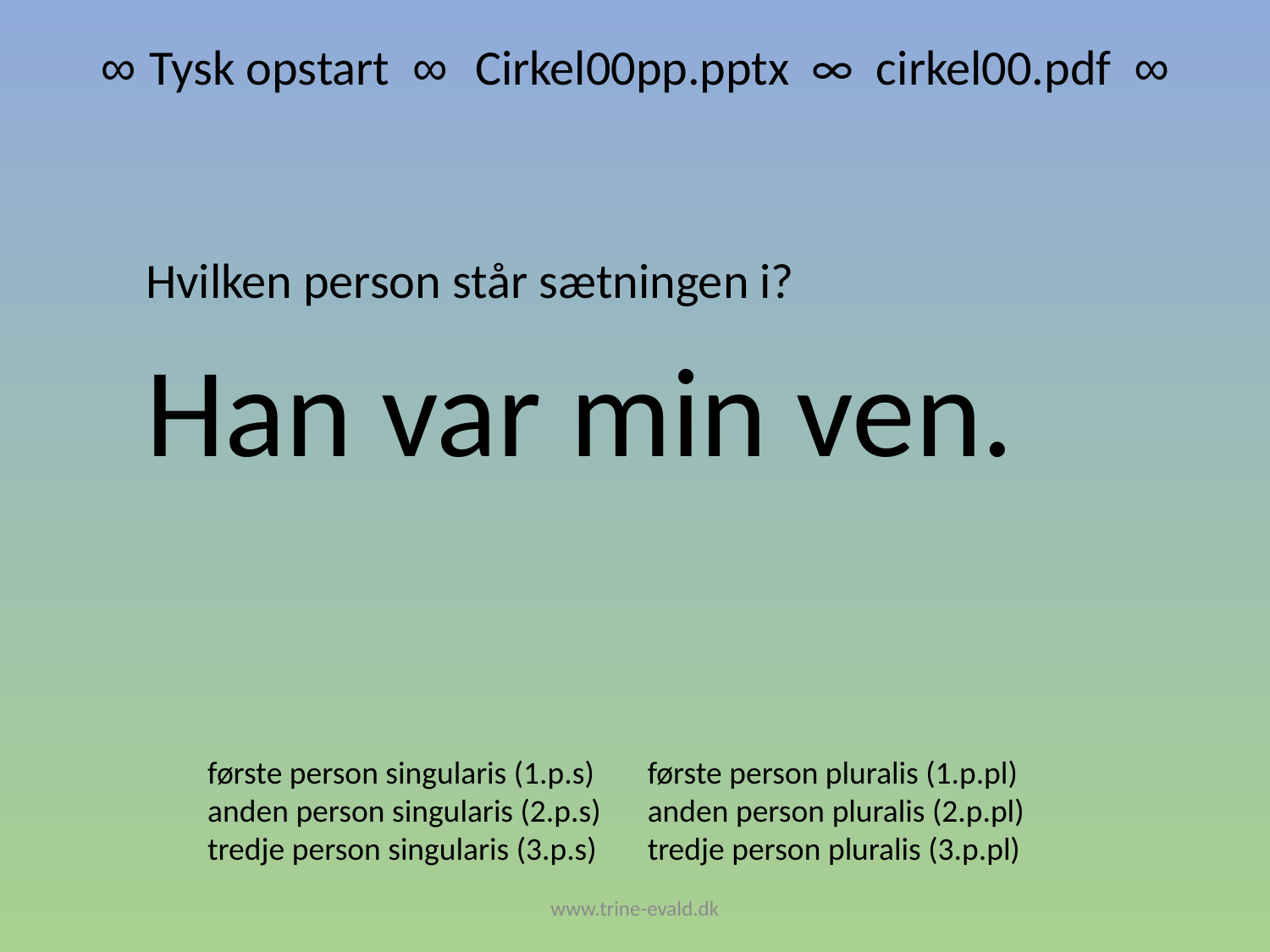

∞ Tysk opstart  ∞  Cirkel00pp.pptx  ∞  cirkel00.pdf  ∞
Hvilken person står sætningen i?
Han var min ven.
første person singularis (1.p.s)
anden person singularis (2.p.s)
tredje person singularis (3.p.s)
første person pluralis (1.p.pl)
anden person pluralis (2.p.pl)
tredje person pluralis (3.p.pl)
www.trine-evald.dk